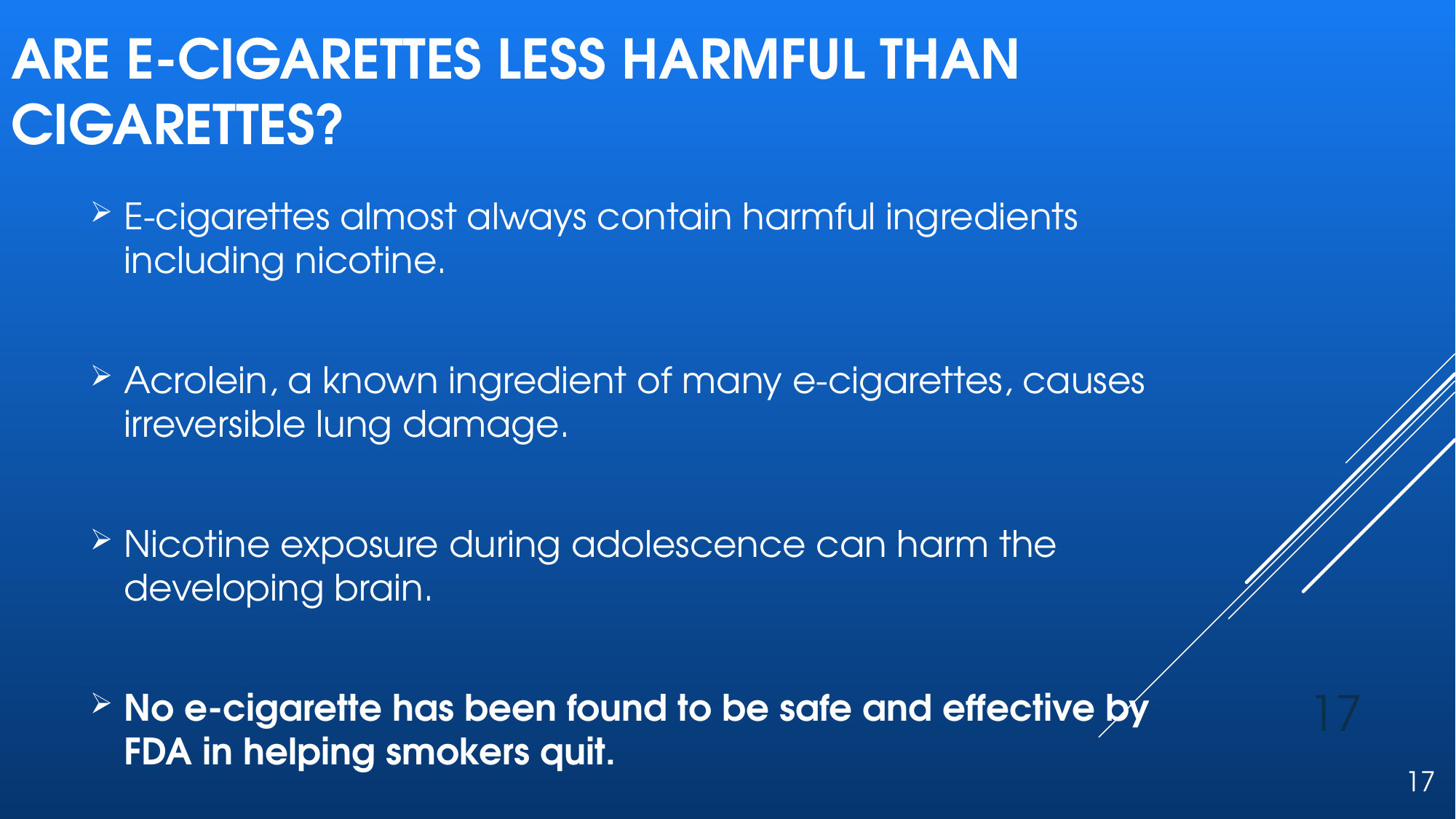

# Are e-cigarettes less harmful than cigarettes?
E-cigarettes almost always contain harmful ingredients including nicotine.

Acrolein, a known ingredient of many e-cigarettes, causes irreversible lung damage.

Nicotine exposure during adolescence can harm the developing brain.

No e-cigarette has been found to be safe and effective by FDA in helping smokers quit.

17